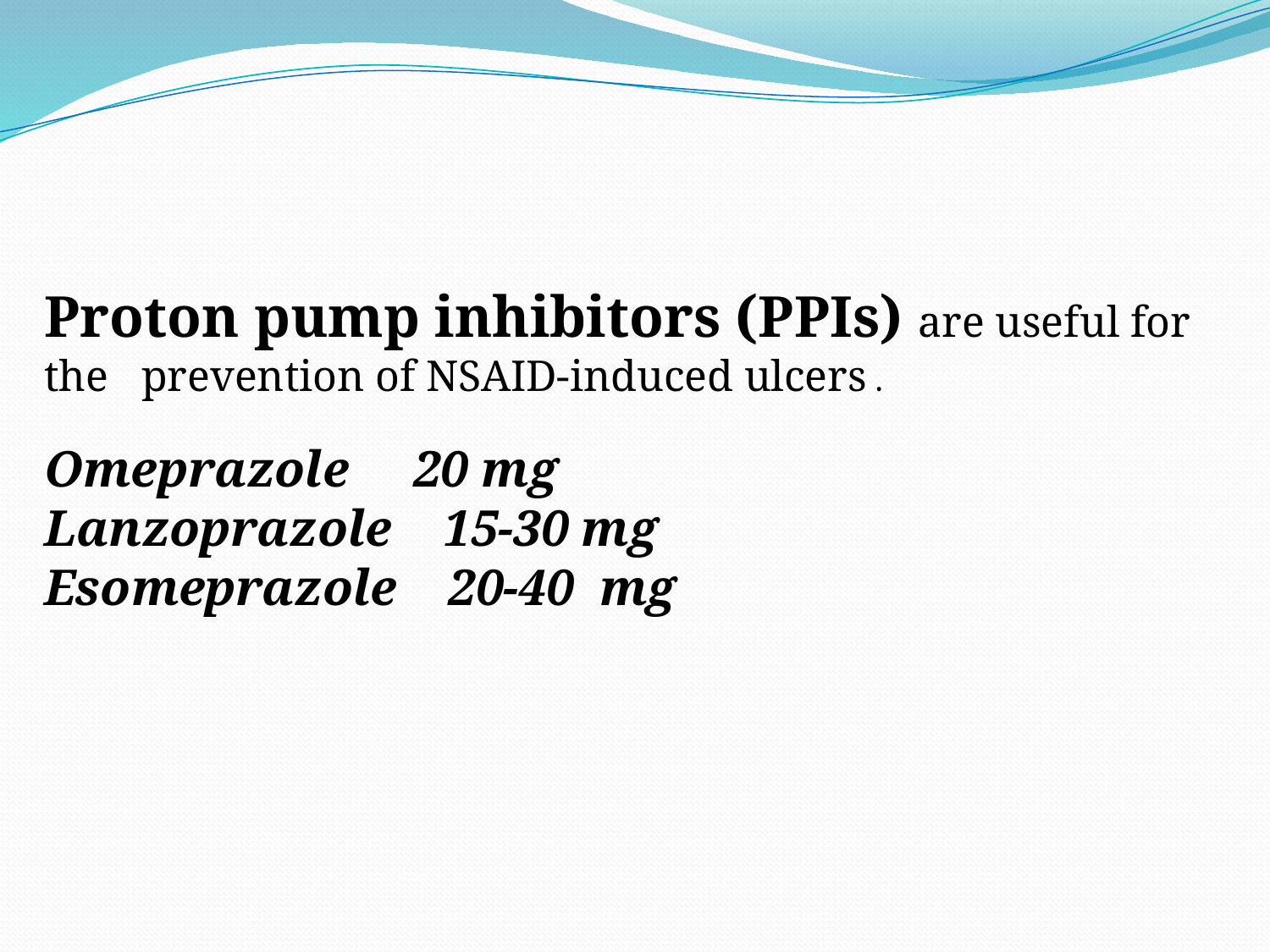

Proton pump inhibitors (PPIs) are useful for the   prevention of NSAID-induced ulcers .

Omeprazole     20 mg
Lanzoprazole    15-30 mg
Esomeprazole    20-40  mg